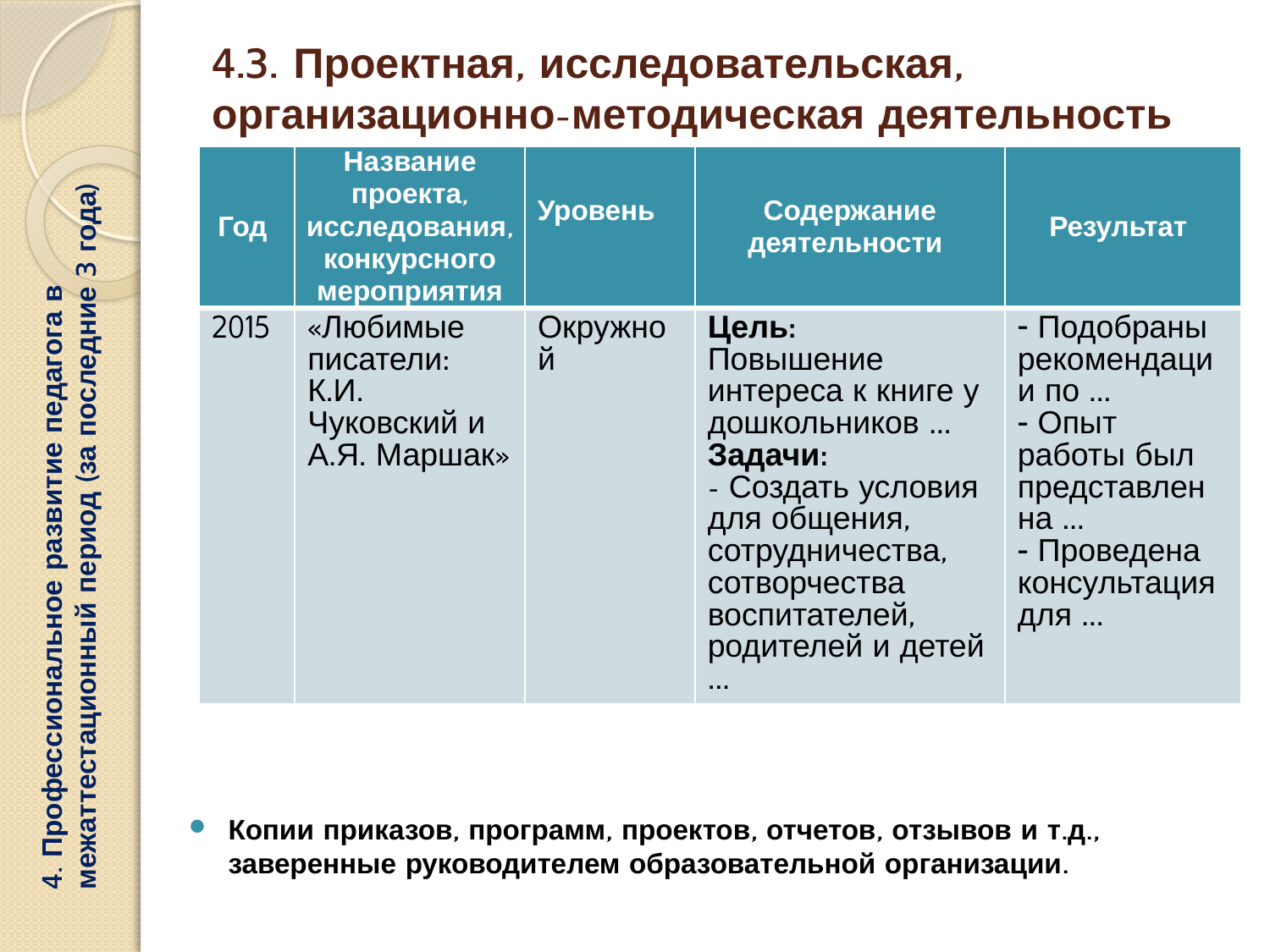

4. Профессиональное развитие педагога в межаттестационный период (за последние 3 года)

# 4.3. Проектная, исследовательская, организационно-методическая деятельность
| Год | Название проекта, исследования, конкурсного мероприятия | Уровень | Содержание деятельности | Результат |
| --- | --- | --- | --- | --- |
| 2015 | «Любимые писатели: К.И. Чуковский и А.Я. Маршак» | Окружной | Цель: Повышение интереса к книге у дошкольников … Задачи: - Создать условия для общения, сотрудничества, сотворчества воспитателей, родителей и детей … | Подобраны рекомендации по … Опыт работы был представлен на … Проведена консультация для … |
Копии приказов, программ, проектов, отчетов, отзывов и т.д., заверенные руководителем образовательной организации.